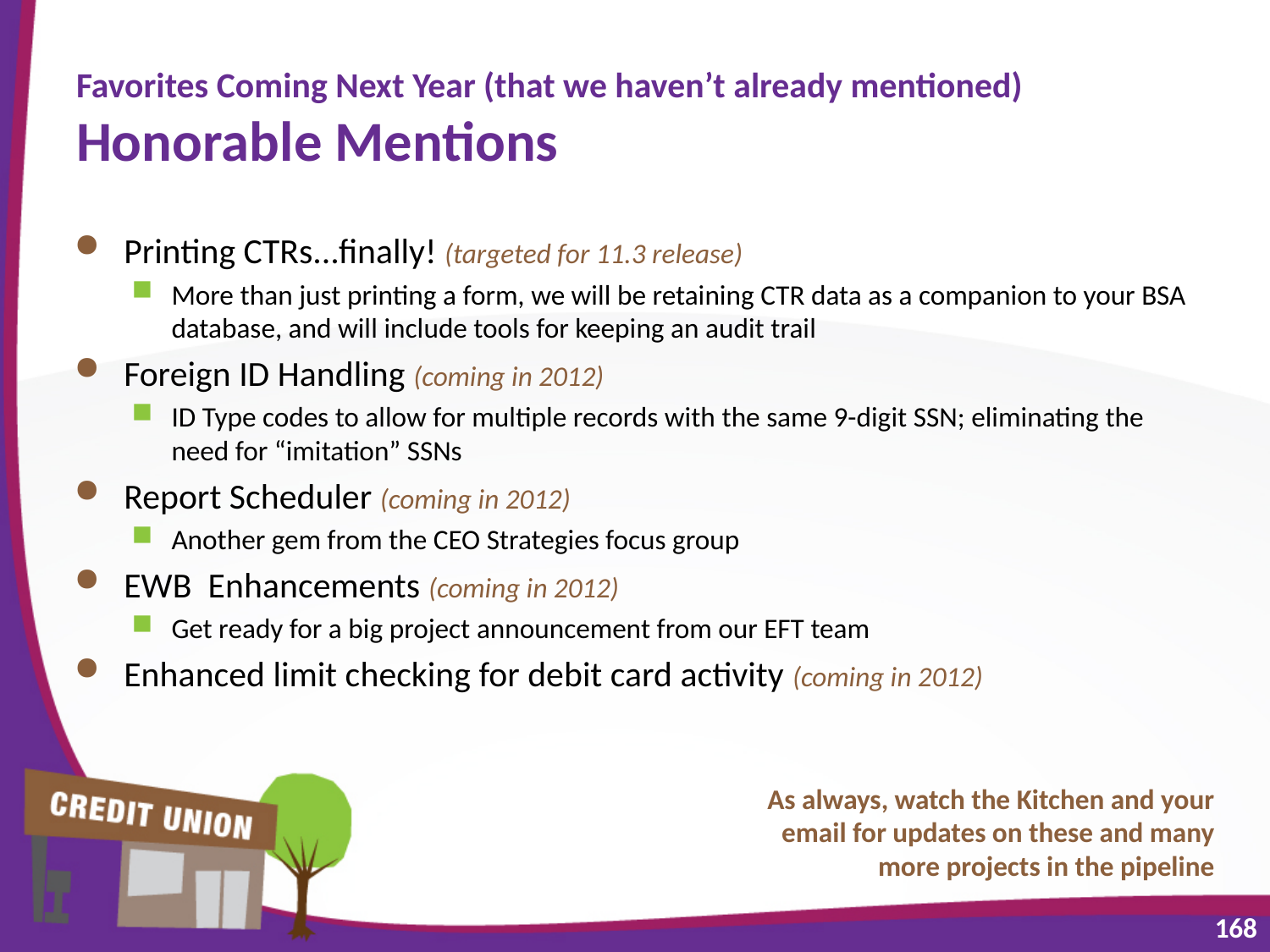

# Favorites Coming Next Year (that we haven’t already mentioned) Honorable Mentions
Printing CTRs...finally! (targeted for 11.3 release)
More than just printing a form, we will be retaining CTR data as a companion to your BSA database, and will include tools for keeping an audit trail
Foreign ID Handling (coming in 2012)
ID Type codes to allow for multiple records with the same 9-digit SSN; eliminating the need for “imitation” SSNs
Report Scheduler (coming in 2012)
Another gem from the CEO Strategies focus group
EWB  Enhancements (coming in 2012)
Get ready for a big project announcement from our EFT team
Enhanced limit checking for debit card activity (coming in 2012)
As always, watch the Kitchen and your email for updates on these and many more projects in the pipeline
168